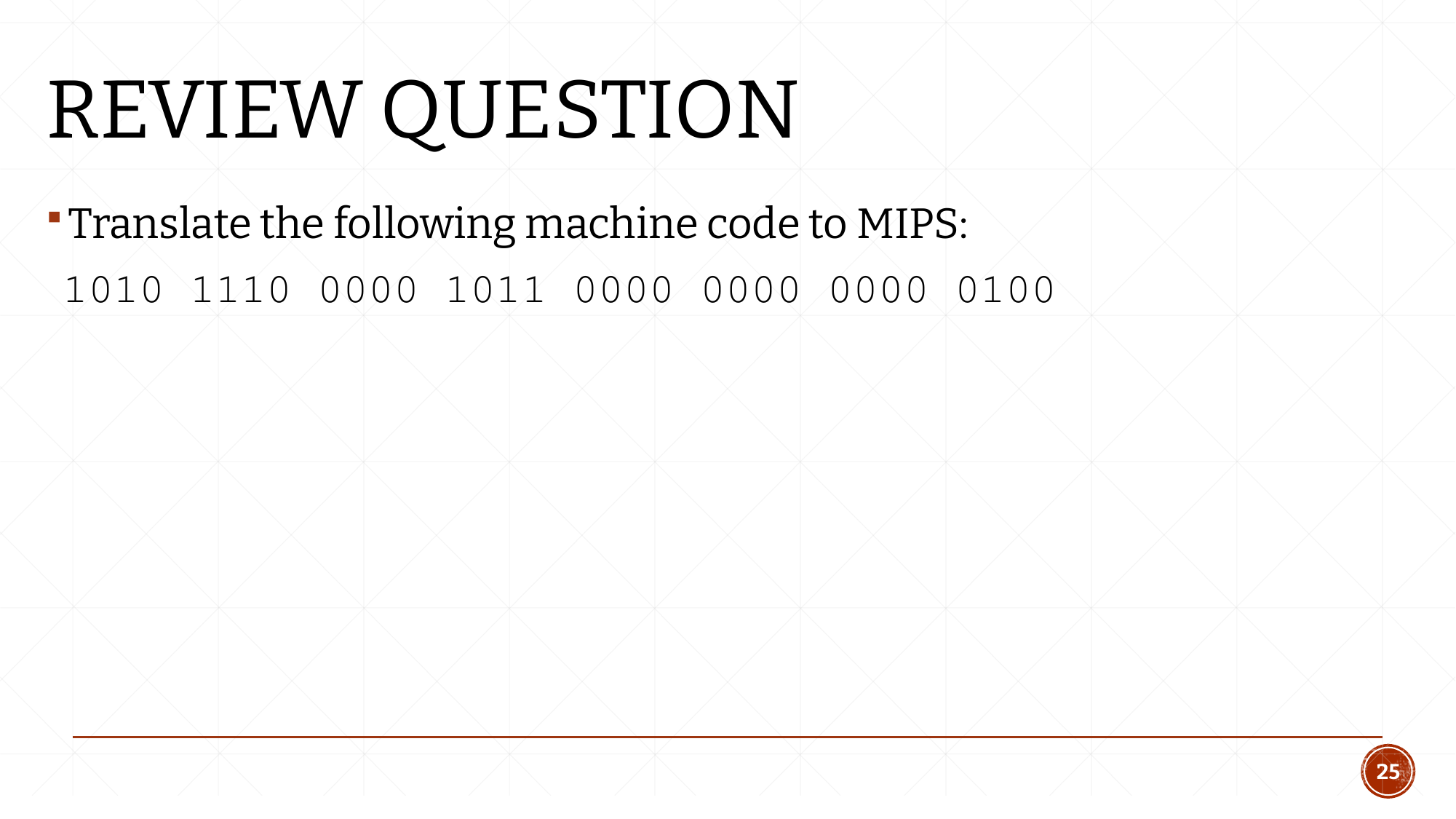

# Review question
Translate the following machine code to MIPS:
  1010 1110 0000 1011 0000 0000 0000 0100
25